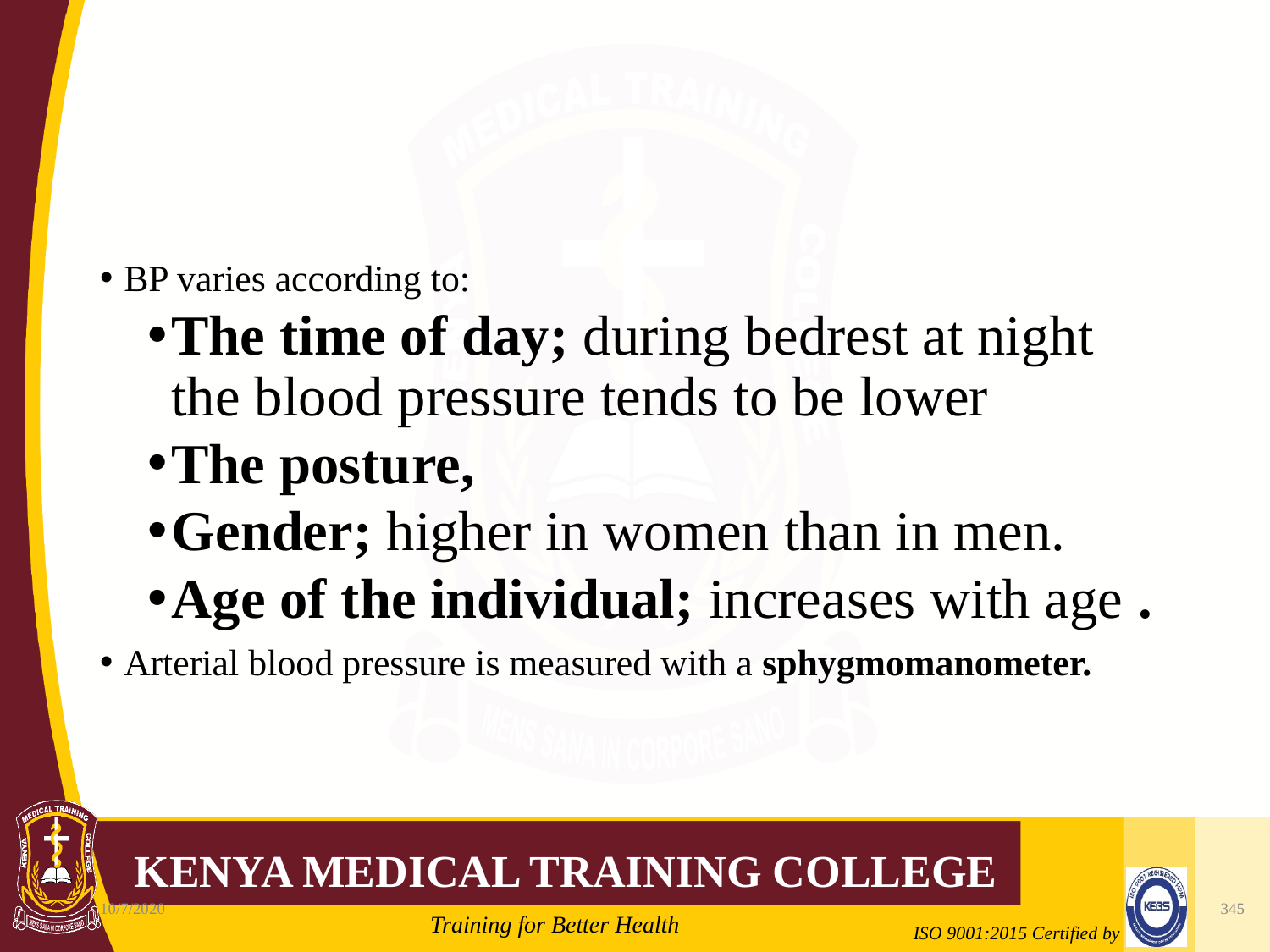

#
BP varies according to:
The time of day; during bedrest at night the blood pressure tends to be lower
The posture,
Gender; higher in women than in men.
Age of the individual; increases with age .
Arterial blood pressure is measured with a sphygmomanometer.

10/7/2020
345